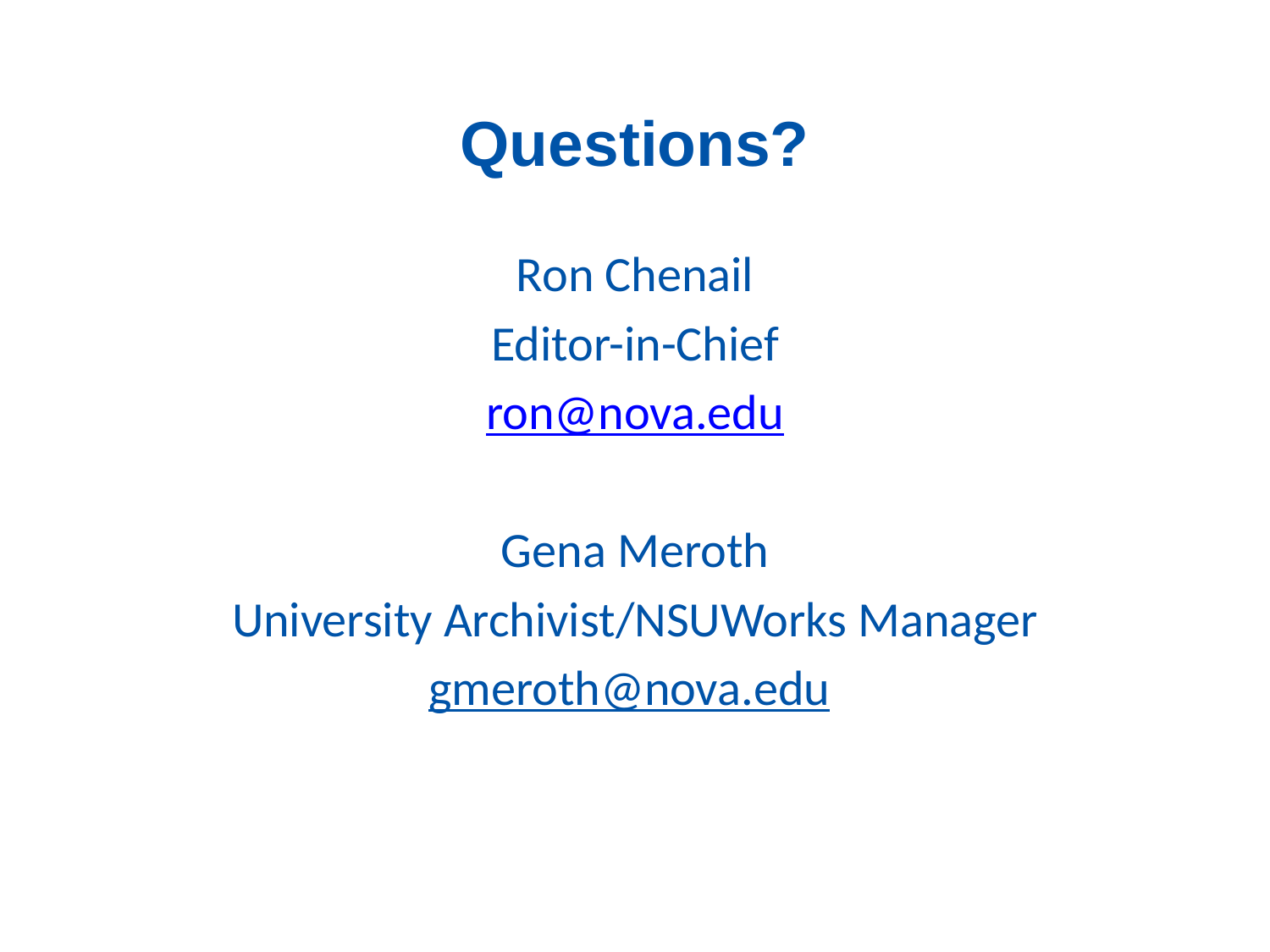

Questions?
Ron Chenail
Editor-in-Chief
ron@nova.edu

Gena Meroth
University Archivist/NSUWorks Manager
gmeroth@nova.edu